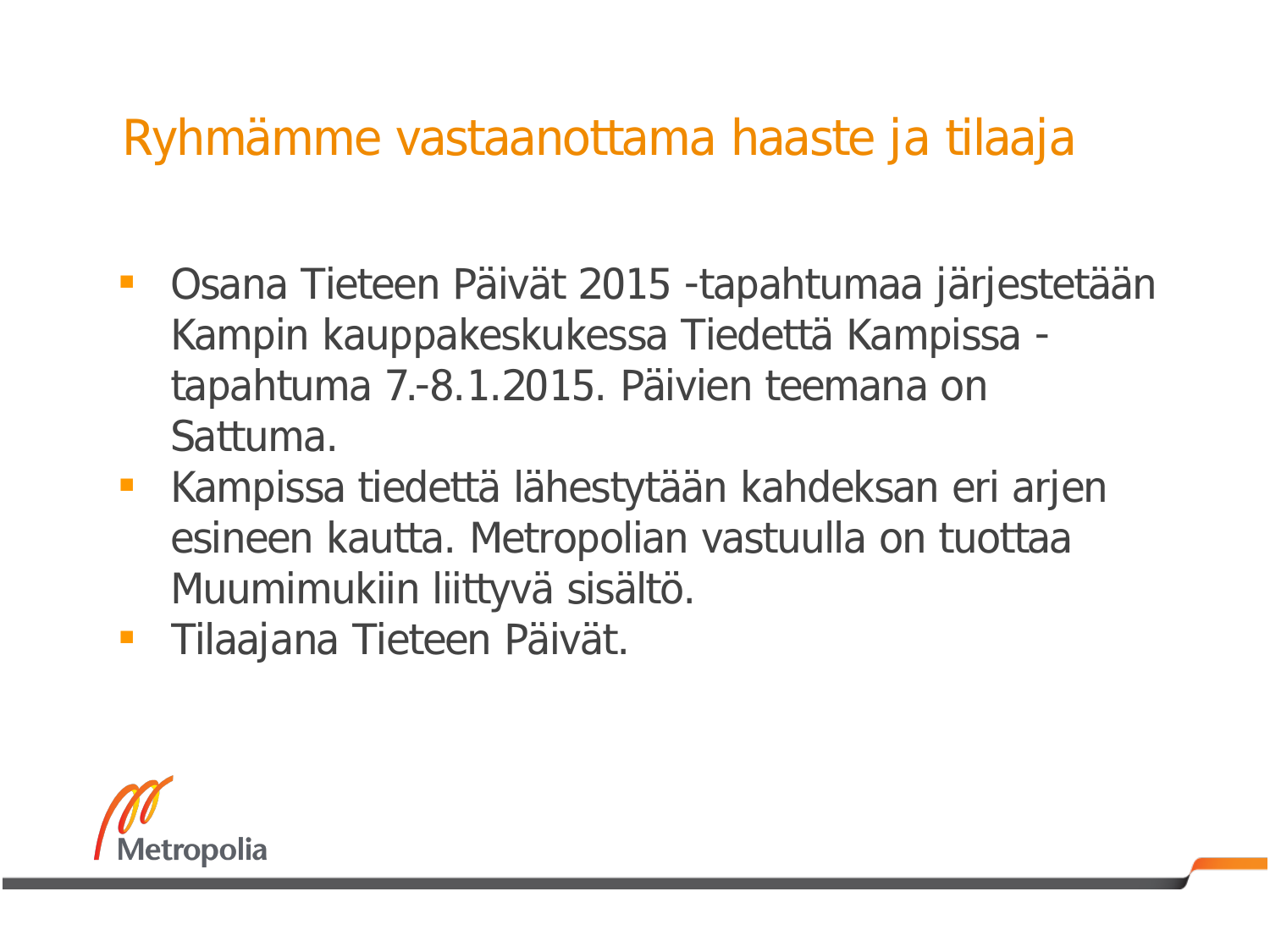

# Ryhmämme vastaanottama haaste ja tilaaja

Osana Tieteen Päivät 2015 -tapahtumaa järjestetään Kampin kauppakeskukessa Tiedettä Kampissa -tapahtuma 7.-8.1.2015. Päivien teemana on Sattuma.
Kampissa tiedettä lähestytään kahdeksan eri arjen esineen kautta. Metropolian vastuulla on tuottaa Muumimukiin liittyvä sisältö.
Tilaajana Tieteen Päivät.